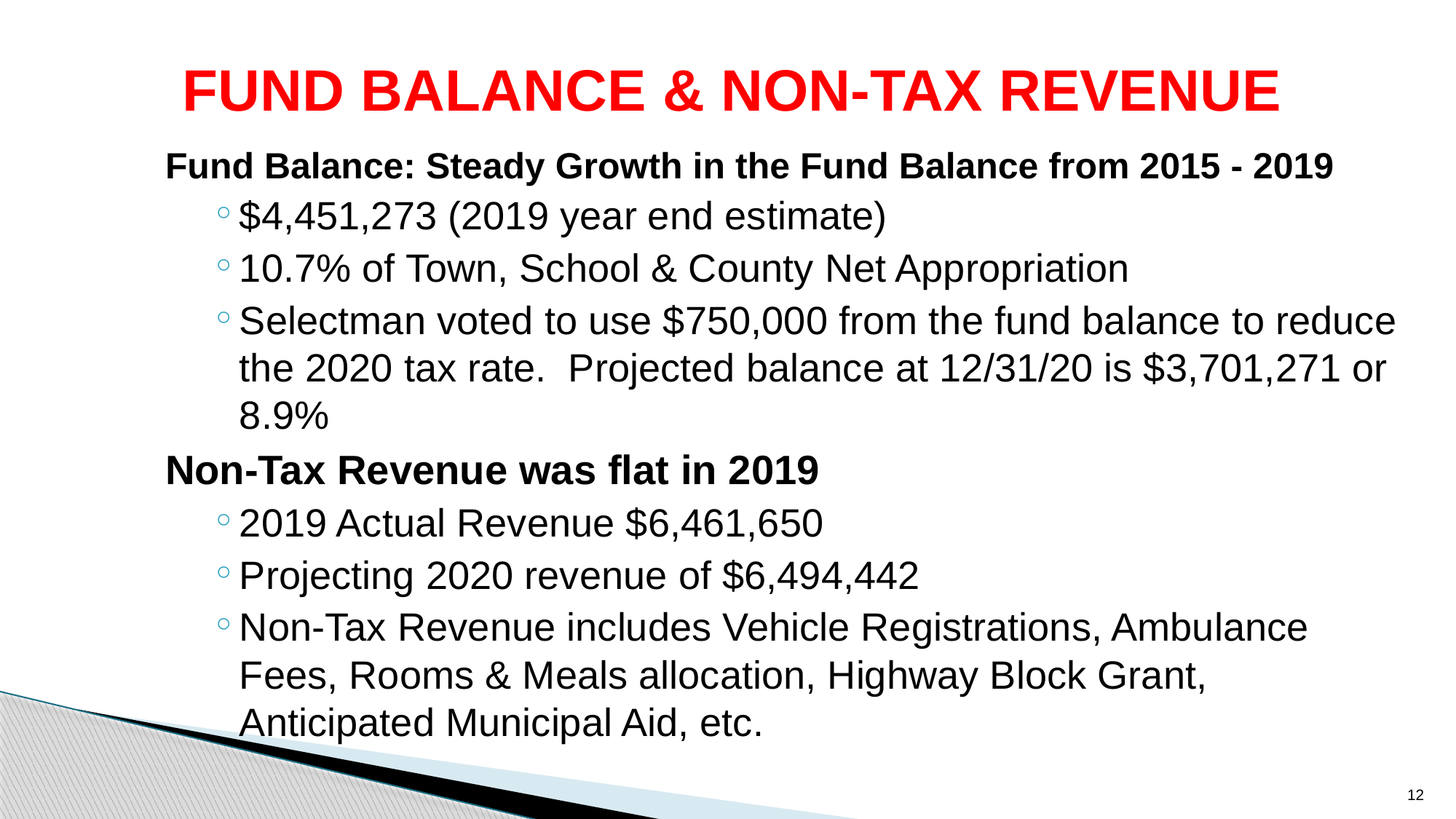

# FUND BALANCE & NON-TAX REVENUE
Fund Balance: Steady Growth in the Fund Balance from 2015 - 2019
$4,451,273 (2019 year end estimate)
10.7% of Town, School & County Net Appropriation
Selectman voted to use $750,000 from the fund balance to reduce the 2020 tax rate.  Projected balance at 12/31/20 is $3,701,271 or 8.9%
Non-Tax Revenue was flat in 2019
2019 Actual Revenue $6,461,650
Projecting 2020 revenue of $6,494,442
Non-Tax Revenue includes Vehicle Registrations, Ambulance Fees, Rooms & Meals allocation, Highway Block Grant, Anticipated Municipal Aid, etc.

12